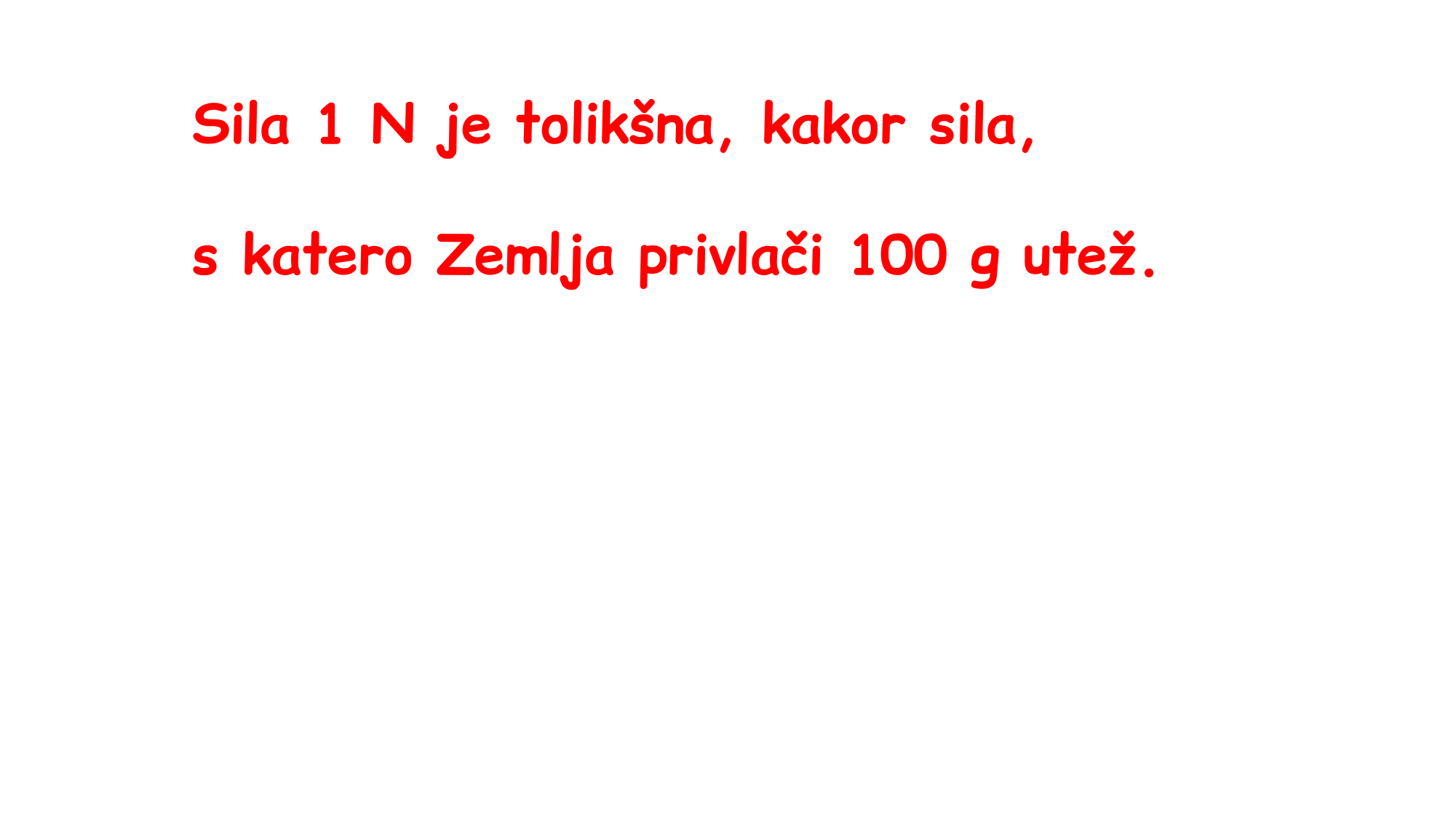

Sila 1 N je tolikšna, kakor sila,

s katero Zemlja privlači 100 g utež.